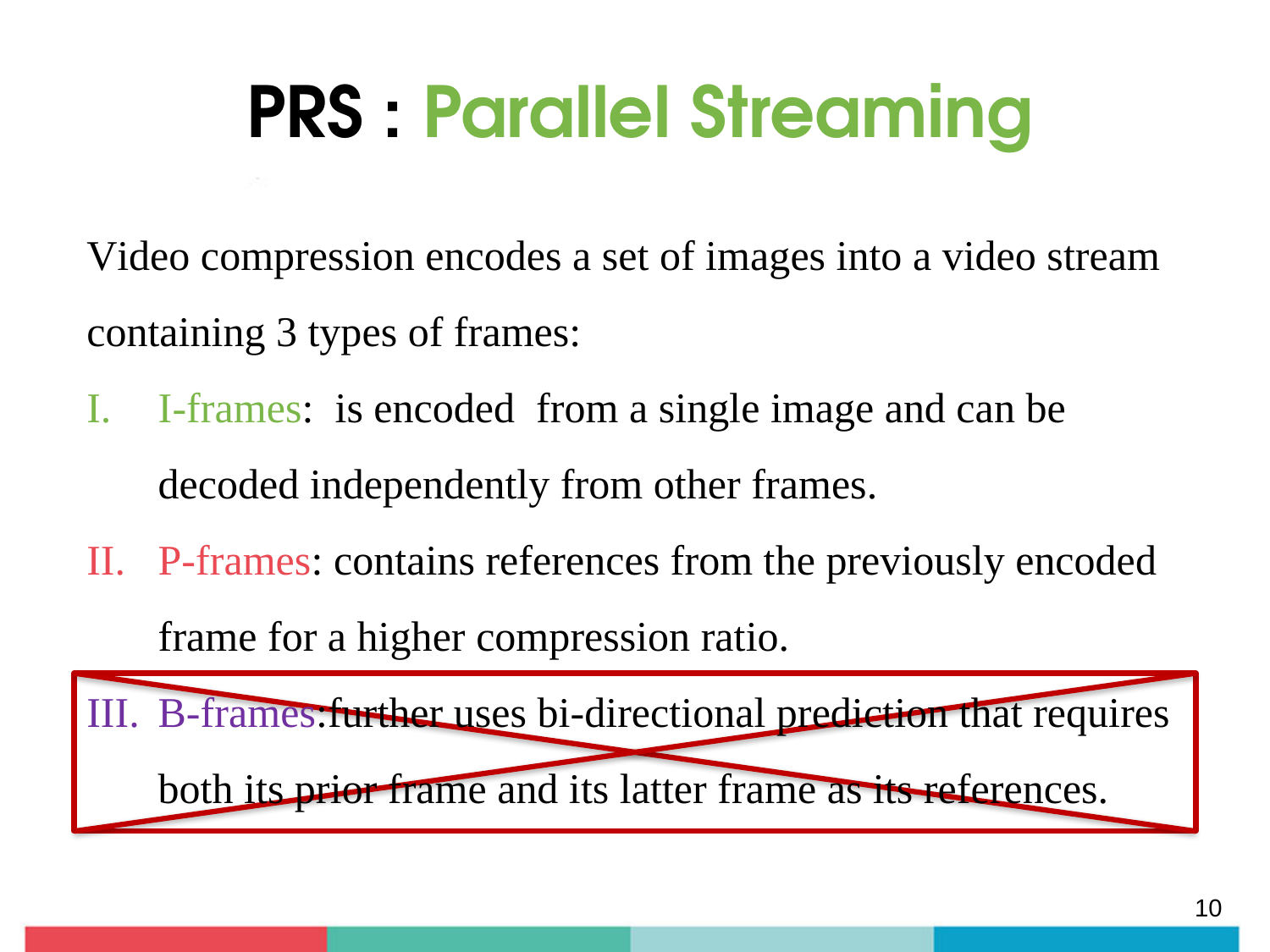

# PRS : Parallel Streaming
Video compression encodes a set of images into a video stream containing 3 types of frames:
I-frames:  is encoded  from a single image and can be decoded independently from other frames.
P-frames: contains references from the previously encoded frame for a higher compression ratio.
B-frames:further uses bi-directional prediction that requires both its prior frame and its latter frame as its references.

10